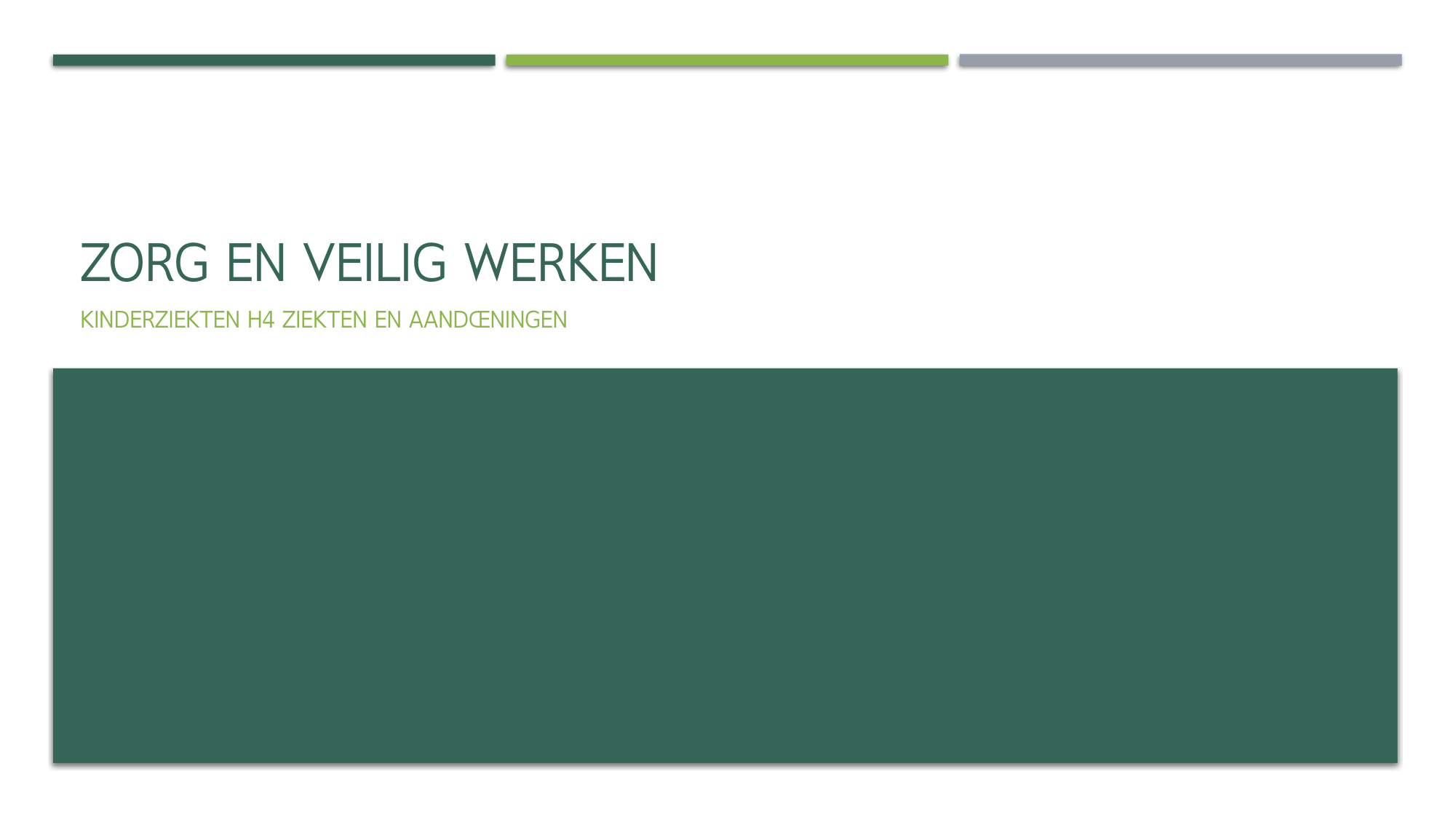

# Zorg en veilig werken
Kinderziekten H4 ziekten en aandoeningen